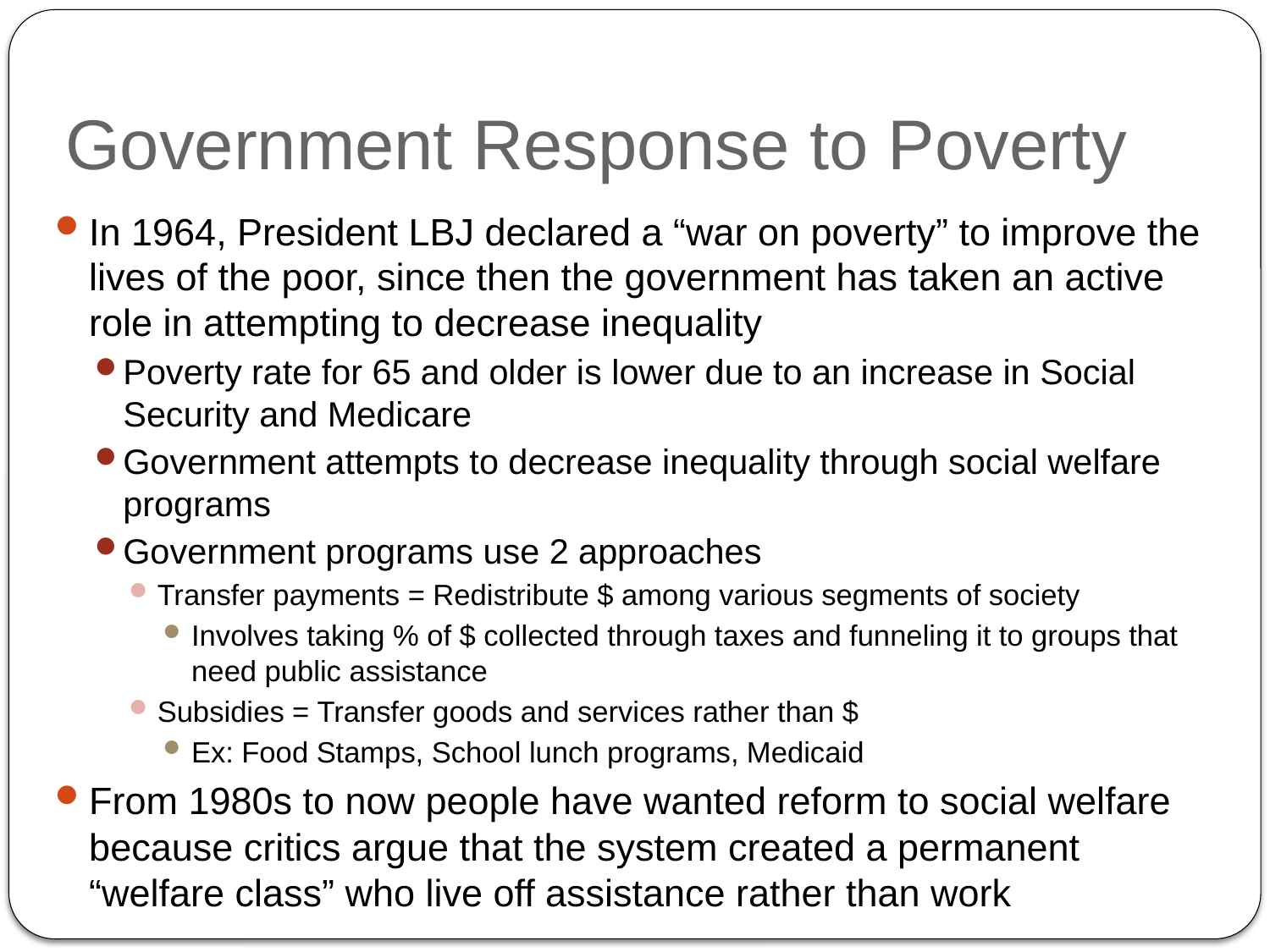

# Government Response to Poverty
In 1964, President LBJ declared a “war on poverty” to improve the lives of the poor, since then the government has taken an active role in attempting to decrease inequality
Poverty rate for 65 and older is lower due to an increase in Social Security and Medicare
Government attempts to decrease inequality through social welfare programs
Government programs use 2 approaches
Transfer payments = Redistribute $ among various segments of society
Involves taking % of $ collected through taxes and funneling it to groups that need public assistance
Subsidies = Transfer goods and services rather than $
Ex: Food Stamps, School lunch programs, Medicaid
From 1980s to now people have wanted reform to social welfare because critics argue that the system created a permanent “welfare class” who live off assistance rather than work